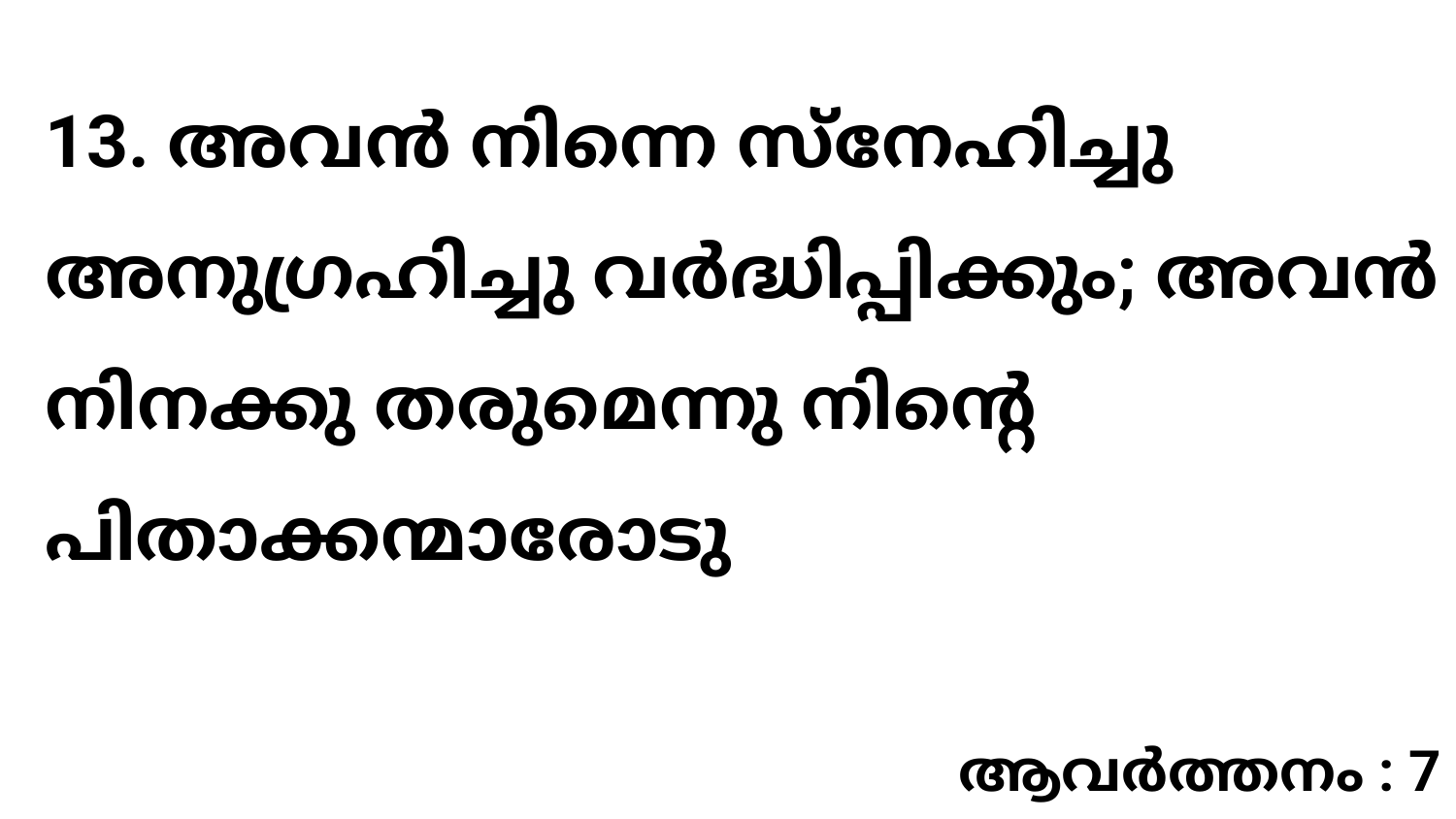

13. അവൻ നിന്നെ സ്നേഹിച്ചു അനുഗ്രഹിച്ചു വർദ്ധിപ്പിക്കും; അവൻ നിനക്കു തരുമെന്നു നിന്റെ പിതാക്കന്മാരോടു
ആവർത്തനം : 7